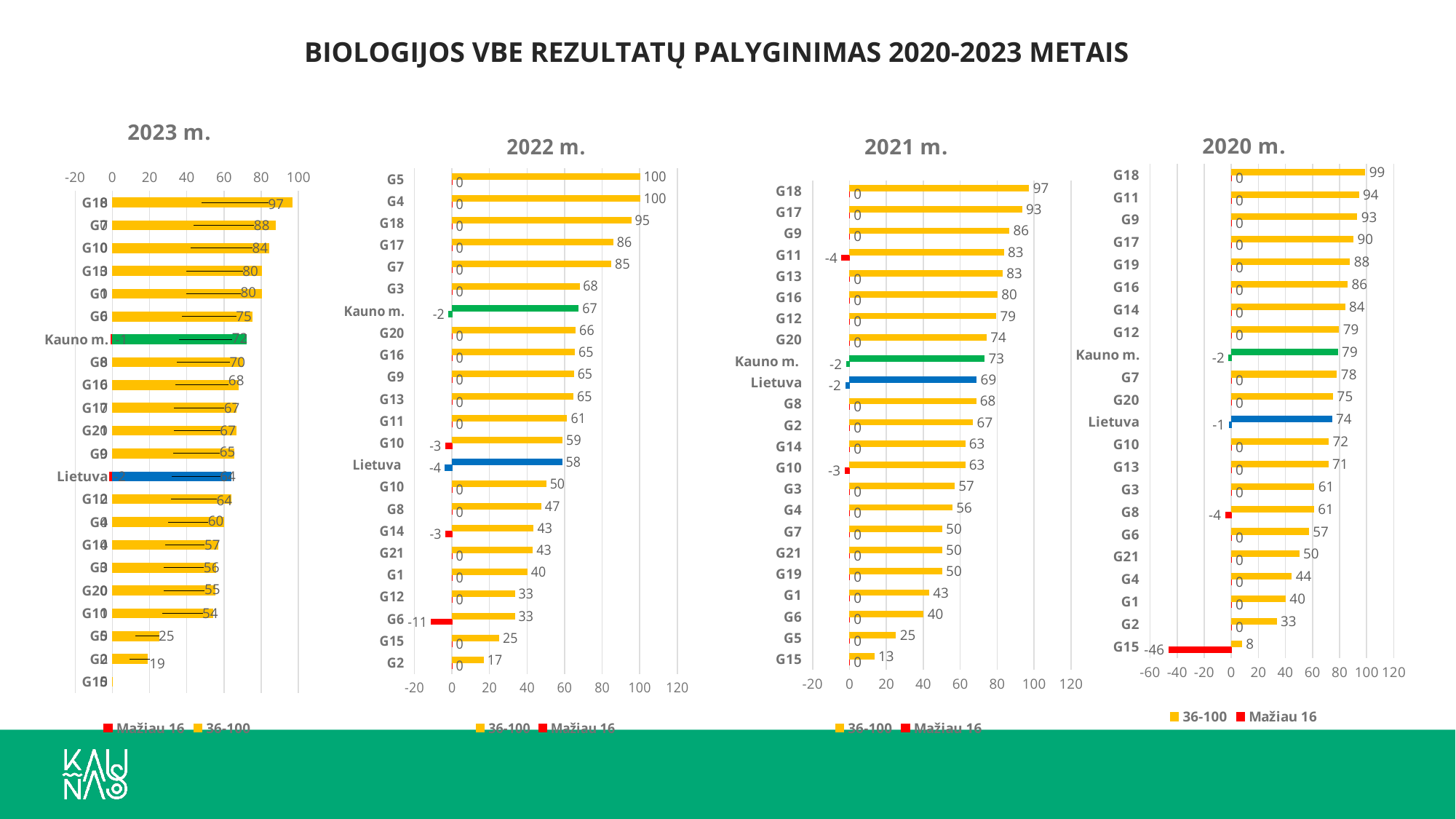

BIOLOGIJOS VBE REZULTATŲ PALYGINIMAS 2020-2023 METAIS

### Chart: 2023 m.

| Category | Mažiau 16 | 36-100 |
|---|---|---|
| G18 | 0.0 | 96.62921348314606 |
| G7 | 0.0 | 87.5 |
| G10 | 0.0 | 84.21052631578948 |
| G13 | 0.0 | 80.0 |
| G1 | 0.0 | 80.0 |
| G6 | 0.0 | 75.0 |
| Kauno m. | -0.590000000000003 | 72.02 |
| G8 | 0.0 | 70.0 |
| G16 | 0.0 | 67.79661016949153 |
| G17 | 0.0 | 66.66666666666667 |
| G21 | 0.0 | 66.66666666666667 |
| G9 | 0.0 | 65.38461538461539 |
| Lietuva | -1.56999999999999 | 63.879999999999995 |
| G12 | 0.0 | 63.63636363636364 |
| G4 | 0.0 | 60.0 |
| G14 | 0.0 | 56.81818181818182 |
| G3 | 0.0 | 55.55555555555556 |
| G20 | 0.0 | 55.26315789473684 |
| G11 | 0.0 | 54.166666666666664 |
| G5 | 0.0 | 25.0 |
| G2 | 0.0 | 18.75 |
| G15 | 0.0 | 0.0 |

### Chart: 2022 m.

| Category | Mažiau 16 | 36-100 |
|---|---|---|
| G2 | 0.0 | 16.666666666666668 |
| G15 | 0.0 | 25.0 |
| G6 | -11.1111111111111 | 33.33333333333333 |
| G12 | 0.0 | 33.333333333333336 |
| G1 | 0.0 | 40.0 |
| G21 | 0.0 | 42.857142857142854 |
| G14 | -3.33333333333333 | 43.333333333333336 |
| G8 | 0.0 | 47.36842105263158 |
| G10 | 0.0 | 50.0 |
| Lietuva  | -3.65984930032293 | 58.47 |
| G10 | -3.44827586206897 | 58.62068965517241 |
| G11 | 0.0 | 61.111111111111114 |
| G13 | 0.0 | 64.51612903225806 |
| G9 | 0.0 | 64.70588235294117 |
| G16 | 0.0 | 65.27777777777779 |
| G20 | 0.0 | 65.71428571428571 |
| Kauno m. | -1.70542635658915 | 67.28 |
| G3 | 0.0 | 67.74193548387096 |
| G7 | 0.0 | 84.61538461538461 |
| G17 | 0.0 | 85.71428571428571 |
| G18 | 0.0 | 95.34883720930233 |
| G4 | 0.0 | 100.0 |
| G5 | 0.0 | 100.0 |

### Chart: 2021 m.

| Category | Mažiau 16 | 36-100 |
|---|---|---|
| G15 | 0.0 | 13.3 |
| G5 | 0.0 | 25.0 |
| G6 | 0.0 | 40.0 |
| G1 | 0.0 | 42.9 |
| G19 | 0.0 | 50.0 |
| G21 | 0.0 | 50.0 |
| G7 | 0.0 | 50.0 |
| G4 | 0.0 | 55.6 |
| G3 | 0.0 | 56.7 |
| G10 | -2.5 | 62.5 |
| G14 | 0.0 | 62.5 |
| G2 | 0.0 | 66.7 |
| G8 | 0.0 | 68.4 |
| Lietuva | -2.15674947044098 | 68.7 |
| Kauno m.  | -1.66666666666667 | 73.0 |
| G20 | 0.0 | 74.1 |
| G12 | 0.0 | 79.3 |
| G16 | 0.0 | 80.0 |
| G13 | 0.0 | 82.8 |
| G11 | -4.16666666666667 | 83.4 |
| G9 | 0.0 | 86.4 |
| G17 | 0.0 | 93.3 |
| G18 | 0.0 | 97.1 |

### Chart: 2020 m.

| Category | Mažiau 16 | 36-100 |
|---|---|---|
| G15 | -46.1538461538462 | 7.6923076923076925 |
| G2 | 0.0 | 33.333333333333336 |
| G1 | 0.0 | 40.0 |
| G4 | 0.0 | 44.44444444444444 |
| G21 | 0.0 | 50.0 |
| G6 | 0.0 | 57.14285714285714 |
| G8 | -4.34782608695652 | 60.869565217391305 |
| G3 | 0.0 | 61.111111111111114 |
| G13 | 0.0 | 71.42857142857143 |
| G10 | 0.0 | 71.7948717948718 |
| Lietuva | -1.47 | 74.14 |
| G20 | 0.0 | 75.0 |
| G7 | 0.0 | 77.77777777777779 |
| Kauno m. | -1.76000000000001 | 78.56 |
| G12 | 0.0 | 79.41176470588235 |
| G14 | 0.0 | 83.87096774193547 |
| G16 | 0.0 | 85.71428571428571 |
| G19 | 0.0 | 87.5 |
| G17 | 0.0 | 90.0 |
| G9 | 0.0 | 92.85714285714285 |
| G11 | 0.0 | 94.11764705882354 |
| G18 | 0.0 | 98.71794871794873 |